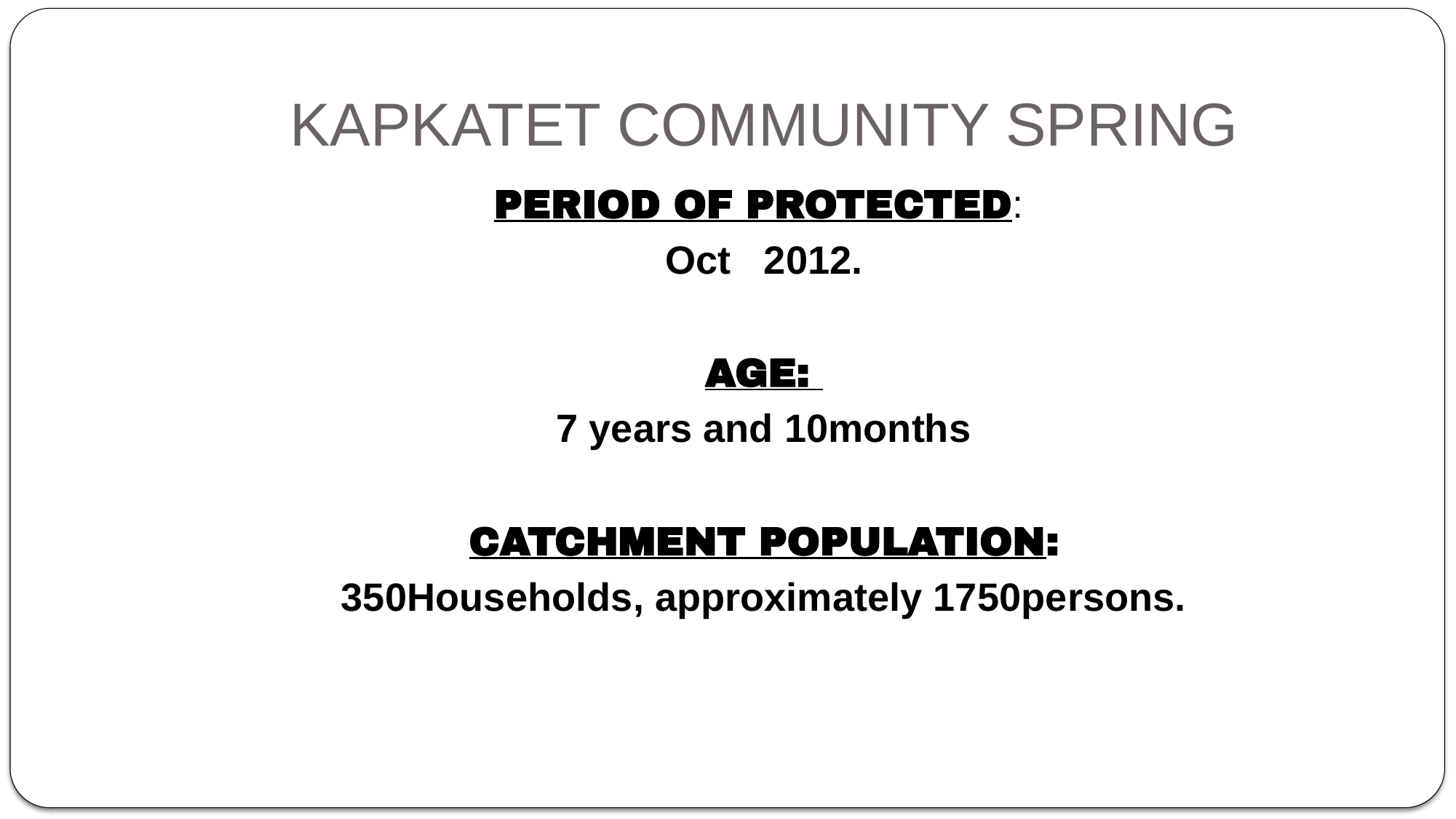

# KAPKATET COMMUNITY SPRING
PERIOD OF PROTECTED:
Oct   2012.

AGE:
7 years and 10months

CATCHMENT POPULATION:
350Households, approximately 1750persons.